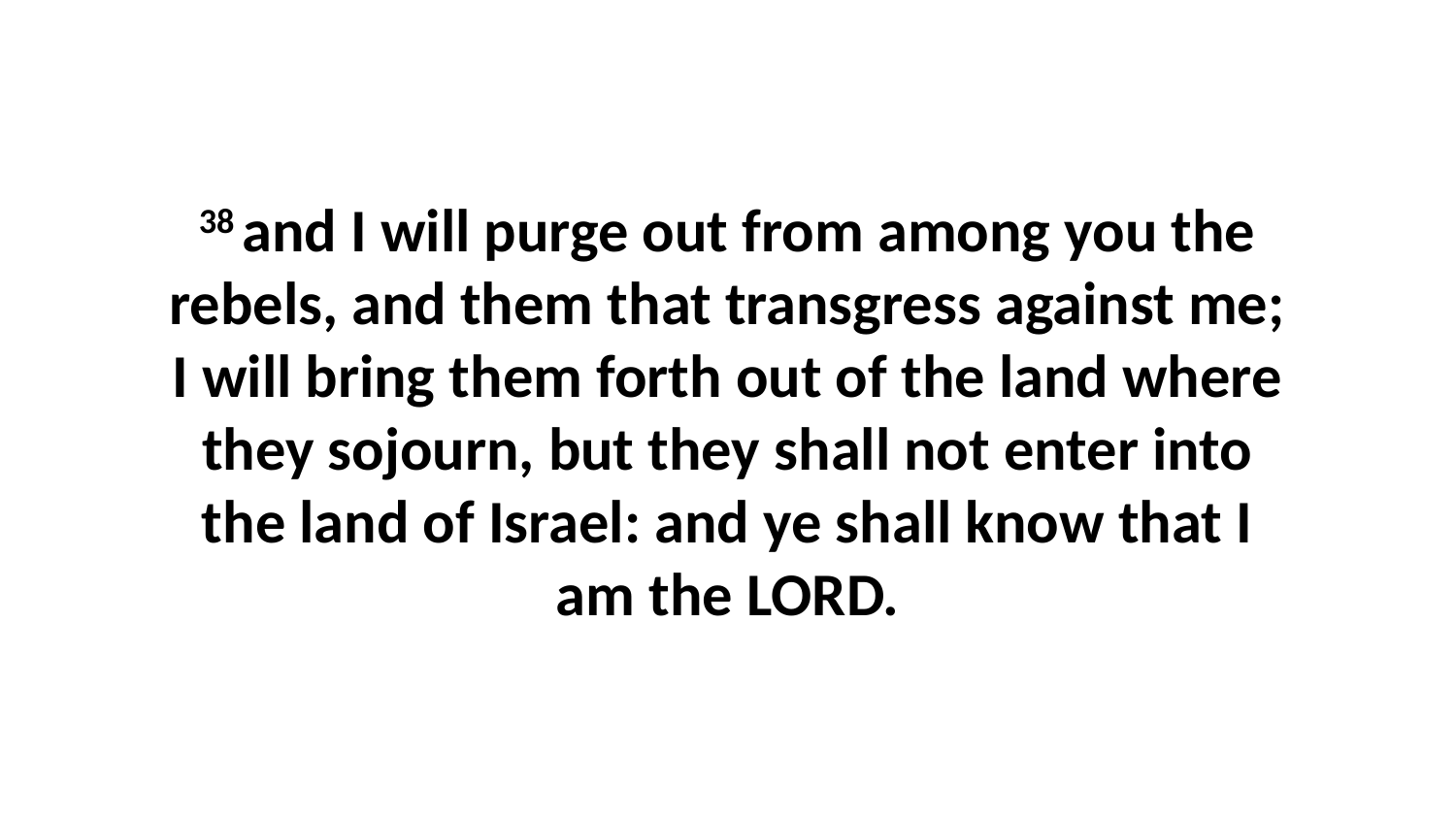

38 and I will purge out from among you the rebels, and them that transgress against me; I will bring them forth out of the land where they sojourn, but they shall not enter into the land of Israel: and ye shall know that I am the LORD.